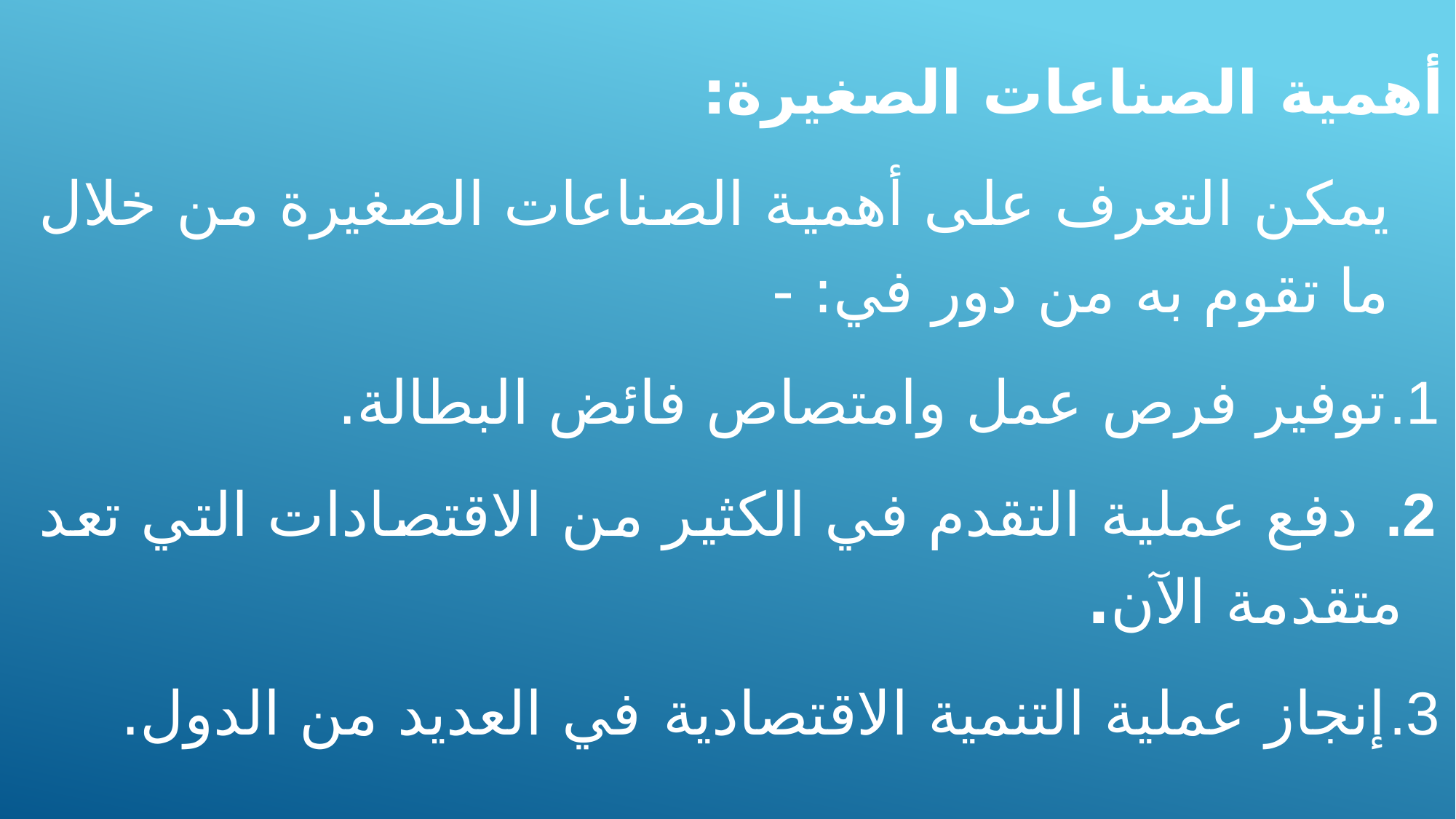

أهمية الصناعات الصغيرة:
يمكن التعرف على أهمية الصناعات الصغيرة من خلال ما تقوم به من دور في: -
توفير فرص عمل وامتصاص فائض البطالة.
 دفع عملية التقدم في الكثير من الاقتصادات التي تعد متقدمة الآن.
إنجاز عملية التنمية الاقتصادية في العديد من الدول.